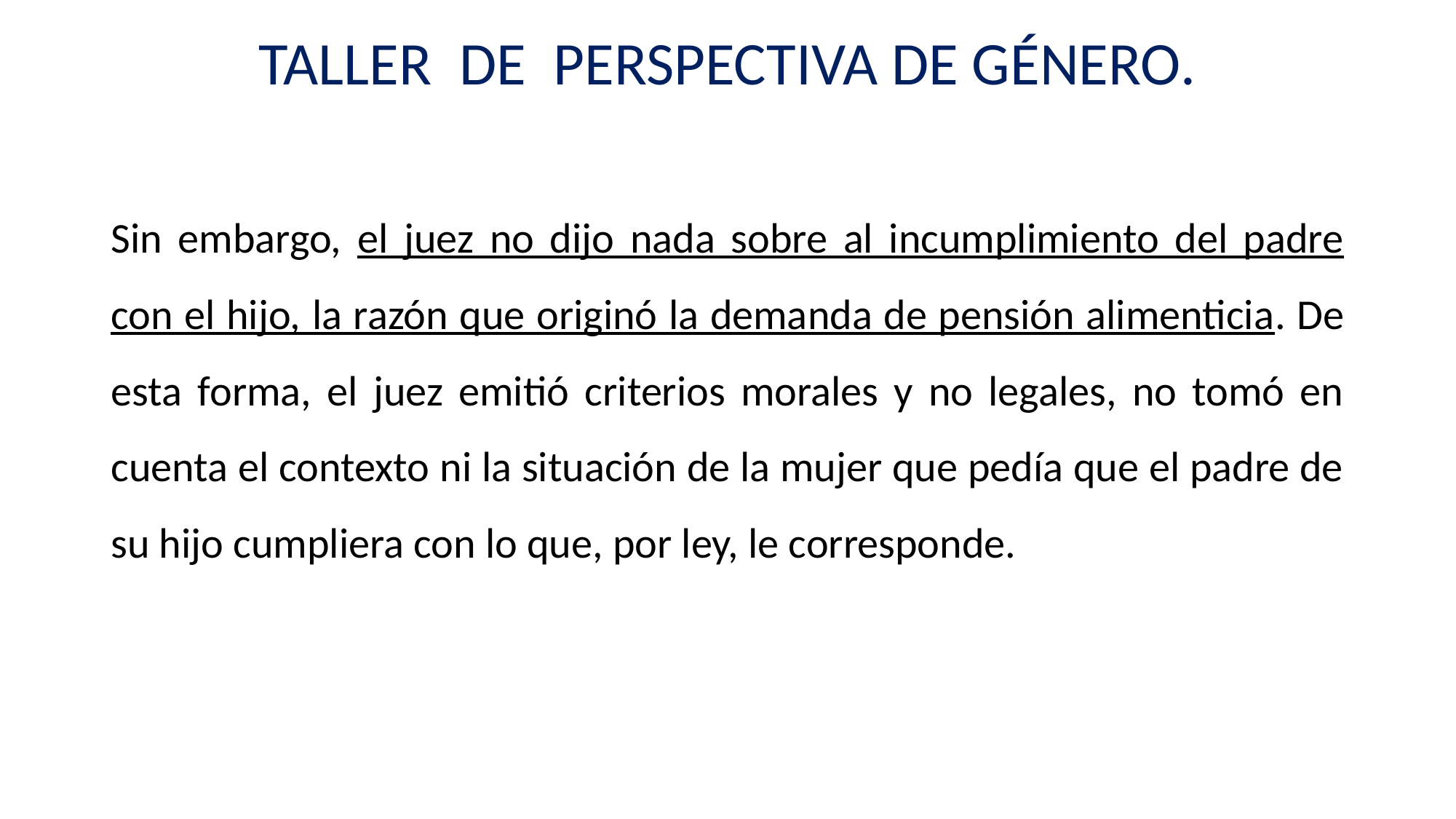

# TALLER  DE  PERSPECTIVA DE GÉNERO.

Sin embargo, el juez no dijo nada sobre al incumplimiento del padre con el hijo, la razón que originó la demanda de pensión alimenticia. De esta forma, el juez emitió criterios morales y no legales, no tomó en cuenta el contexto ni la situación de la mujer que pedía que el padre de su hijo cumpliera con lo que, por ley, le corresponde.